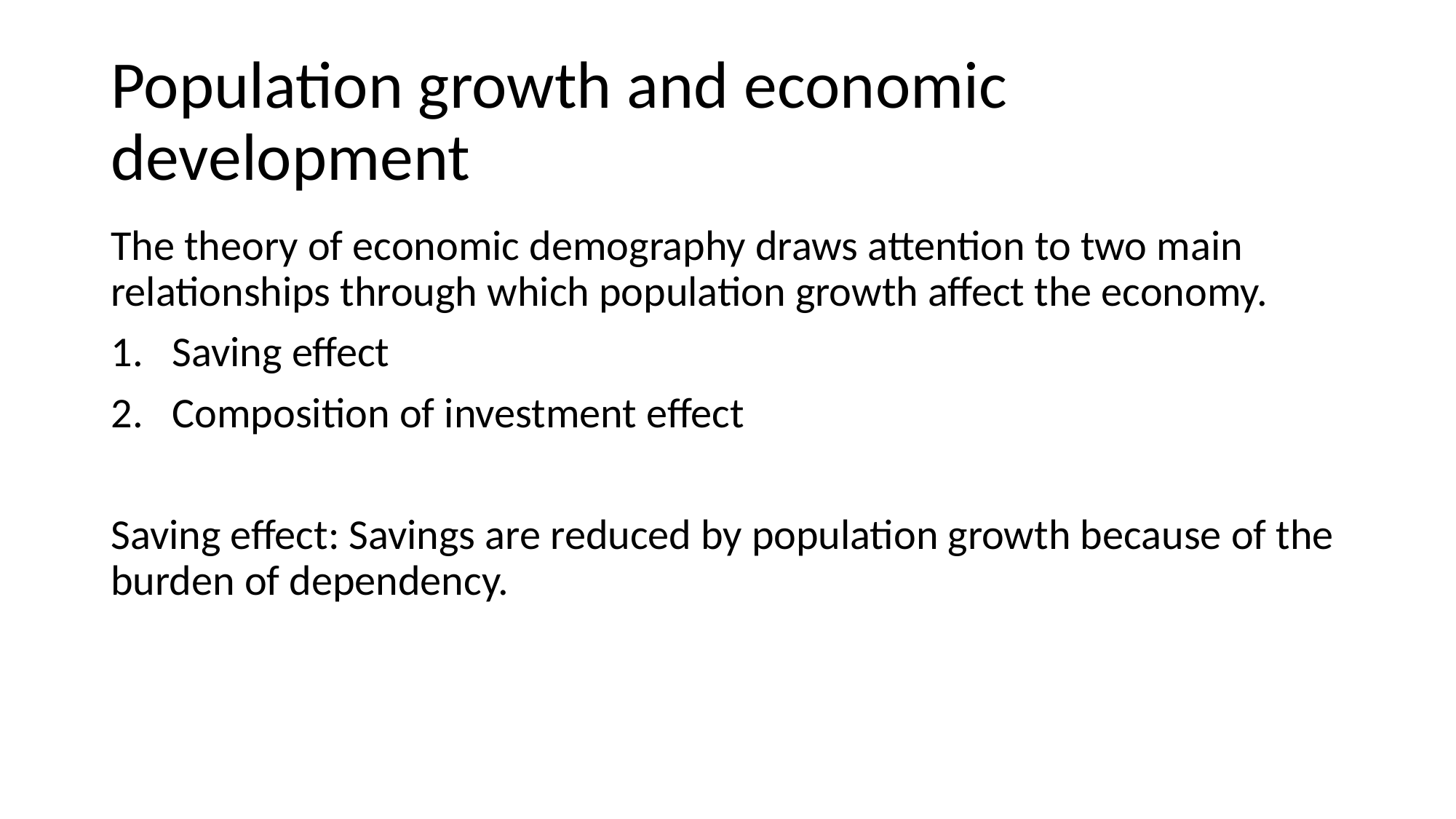

# Population growth and economic development
The theory of economic demography draws attention to two main relationships through which population growth affect the economy.
Saving effect
Composition of investment effect

Saving effect: Savings are reduced by population growth because of the burden of dependency.